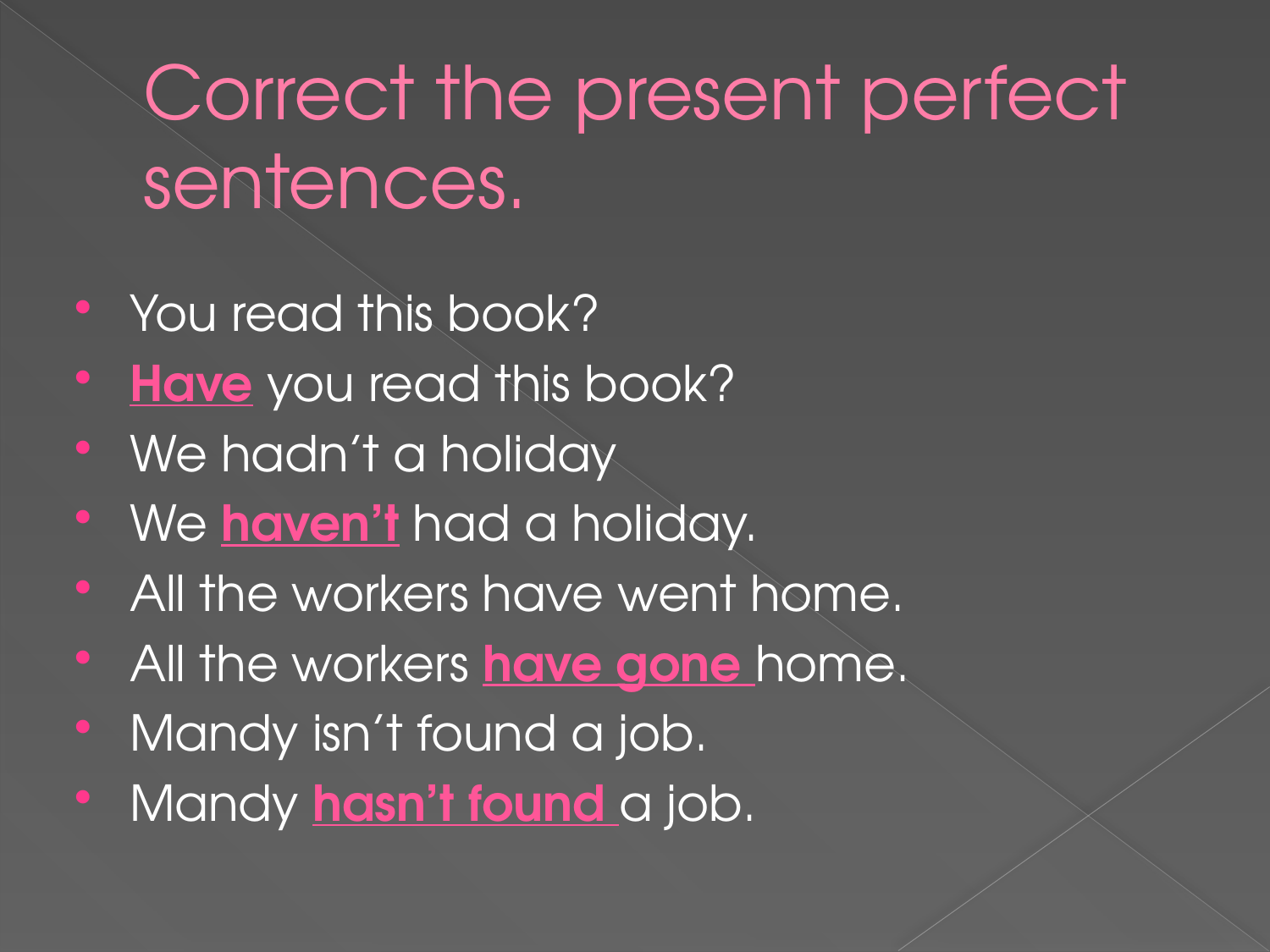

# Correct the present perfect sentences.
You read this book?
Have you read this book?
We hadn’t a holiday
We haven’t had a holiday.
All the workers have went home.
All the workers have gone home.
Mandy isn’t found a job.
Mandy hasn’t found a job.